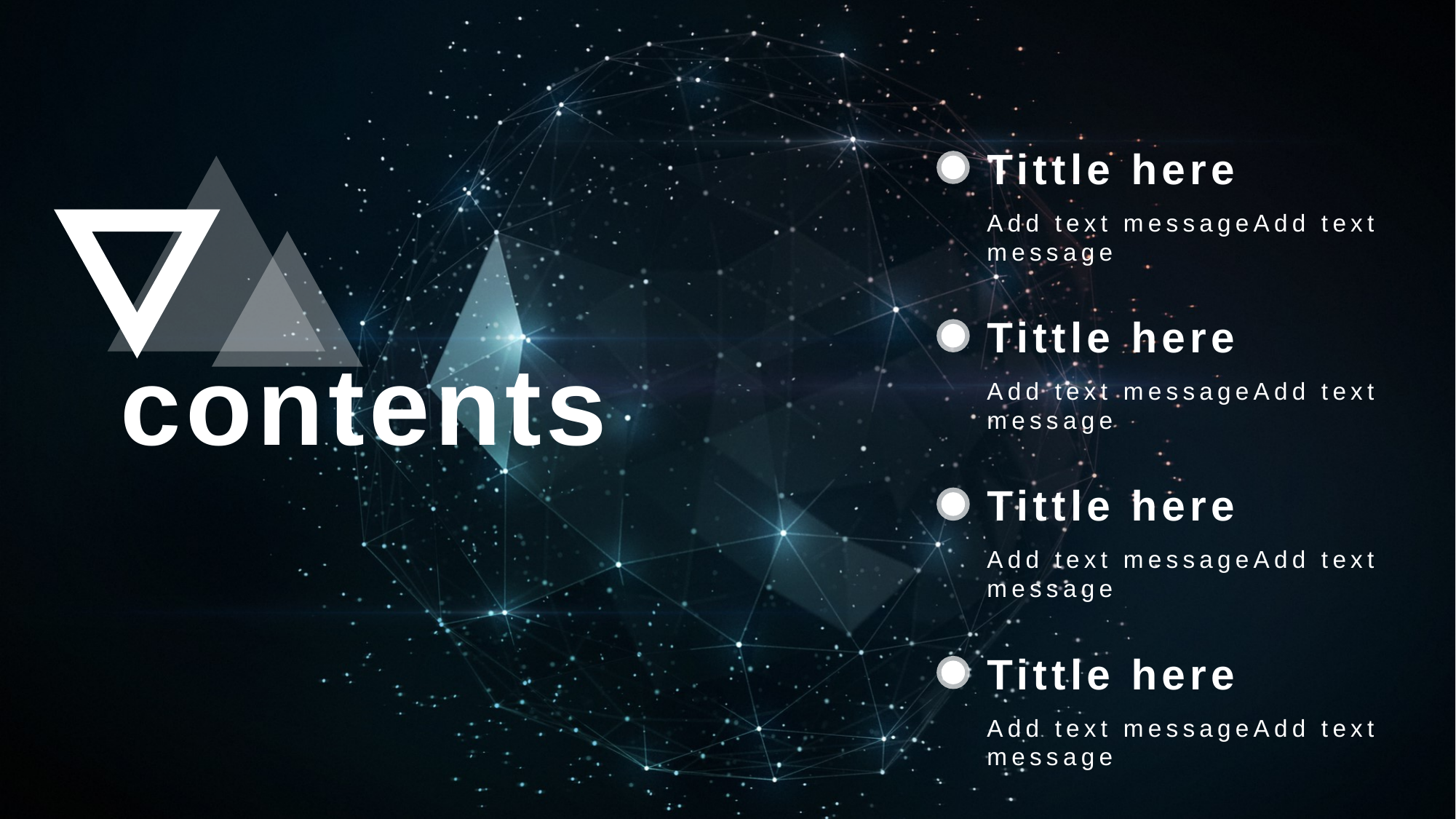

Tittle here

Add text messageAdd text message

Tittle here

Add text messageAdd text message
contents
Tittle here

Add text messageAdd text message
Tittle here

Add text messageAdd text message